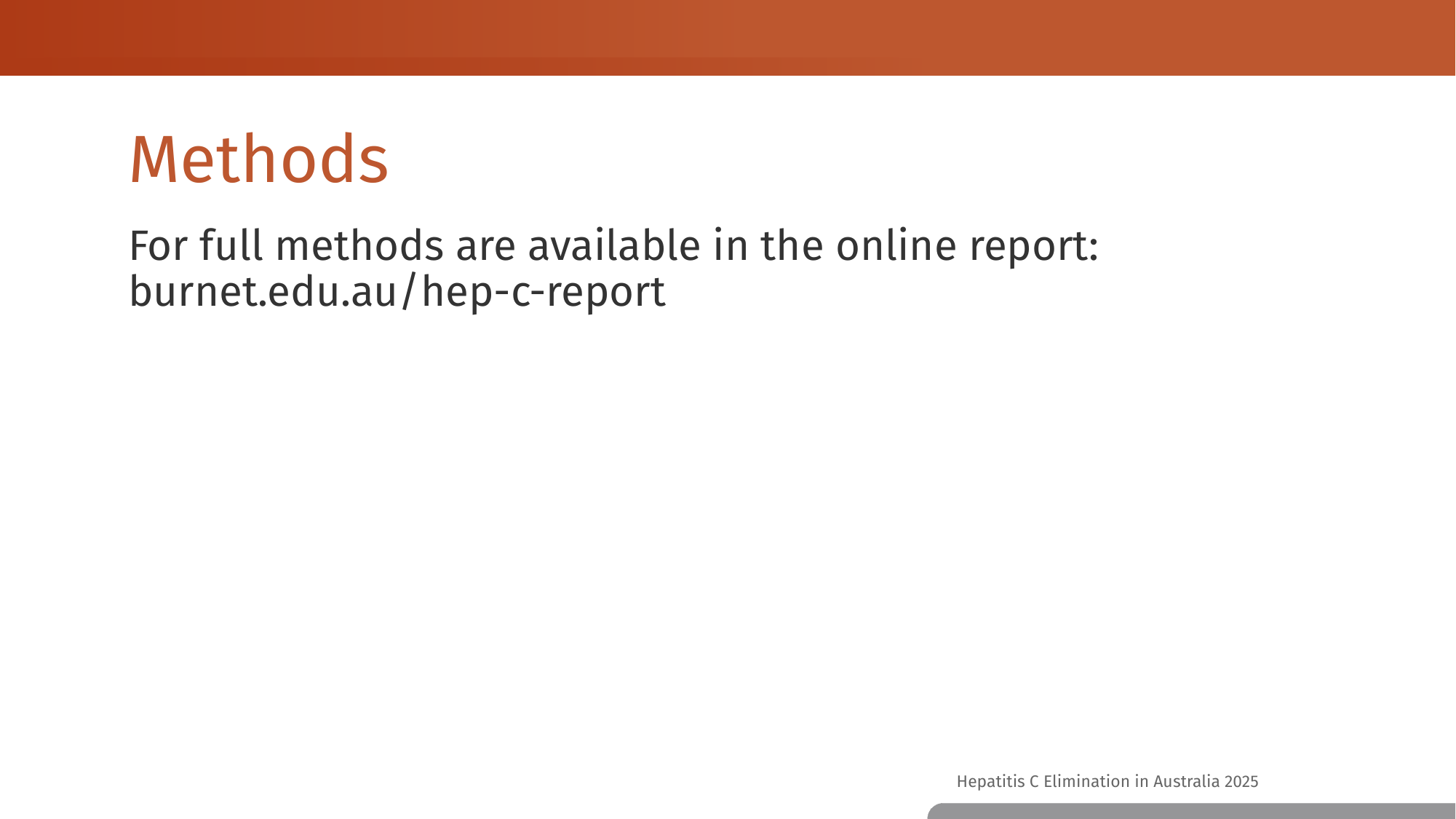

# Methods
For full methods are available in the online report: burnet.edu.au/hep-c-report
Hepatitis C Elimination in Australia 2025